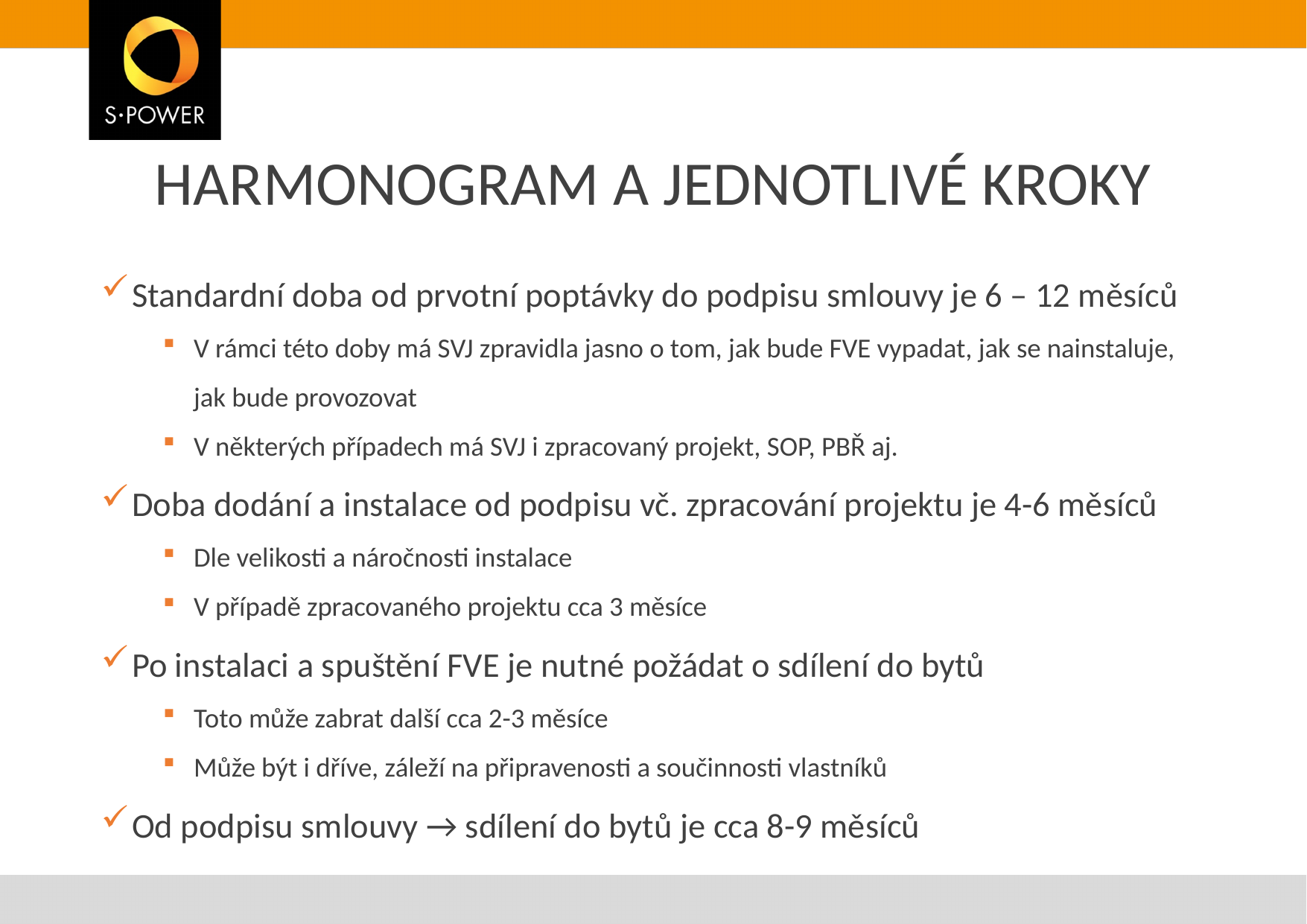

# HARMONOGRAM A JEDNOTLIVÉ KROKY
Standardní doba od prvotní poptávky do podpisu smlouvy je 6 – 12 měsíců
V rámci této doby má SVJ zpravidla jasno o tom, jak bude FVE vypadat, jak se nainstaluje, jak bude provozovat
V některých případech má SVJ i zpracovaný projekt, SOP, PBŘ aj.
Doba dodání a instalace od podpisu vč. zpracování projektu je 4-6 měsíců
Dle velikosti a náročnosti instalace
V případě zpracovaného projektu cca 3 měsíce
Po instalaci a spuštění FVE je nutné požádat o sdílení do bytů
Toto může zabrat další cca 2-3 měsíce
Může být i dříve, záleží na připravenosti a součinnosti vlastníků
Od podpisu smlouvy → sdílení do bytů je cca 8-9 měsíců